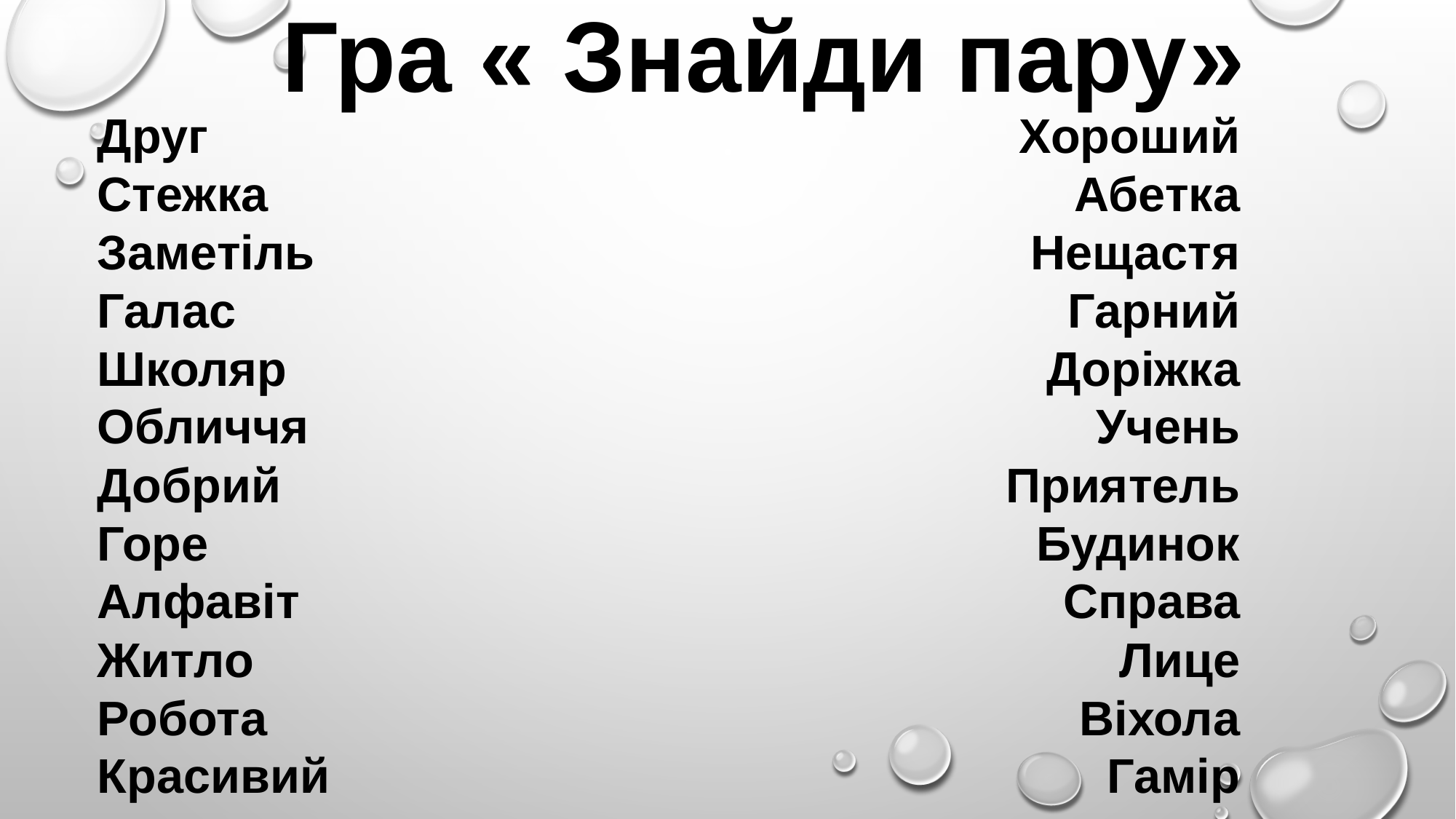

Гра « Знайди пару»
Хороший
Абетка
Нещастя
Гарний
Доріжка
Учень
Приятель
Будинок
Справа
Лице
Віхола
Гамір
Друг
Стежка
Заметіль
Галас
Школяр
Обличчя
Добрий
Горе
Алфавіт
Житло
Робота
Красивий